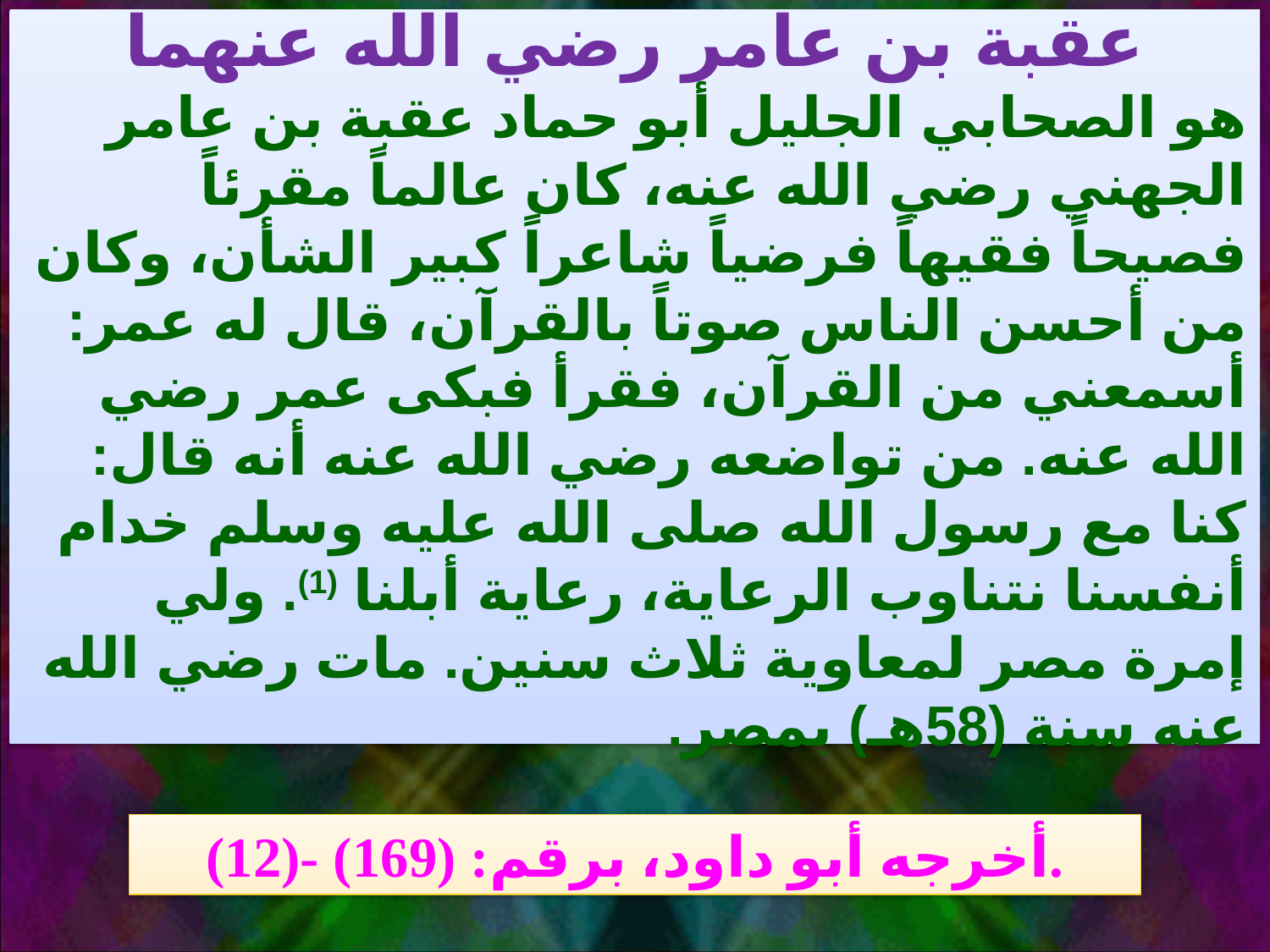

عقبة بن عامر رضي الله عنهما
هو الصحابي الجليل أبو حماد عقبة بن عامر الجهني رضي الله عنه، كان عالماً مقرئاً فصيحاً فقيهاً فرضياً شاعراً كبير الشأن، وكان من أحسن الناس صوتاً بالقرآن، قال له عمر: أسمعني من القرآن، فقرأ فبكى عمر رضي الله عنه. من تواضعه رضي الله عنه أنه قال: كنا مع رسول الله صلى الله عليه وسلم خدام أنفسنا نتناوب الرعاية، رعاية أبلنا (1). ولي إمرة مصر لمعاوية ثلاث سنين. مات رضي الله عنه سنة (58هـ) بمصر.
(12)- أخرجه أبو داود، برقم: (169).